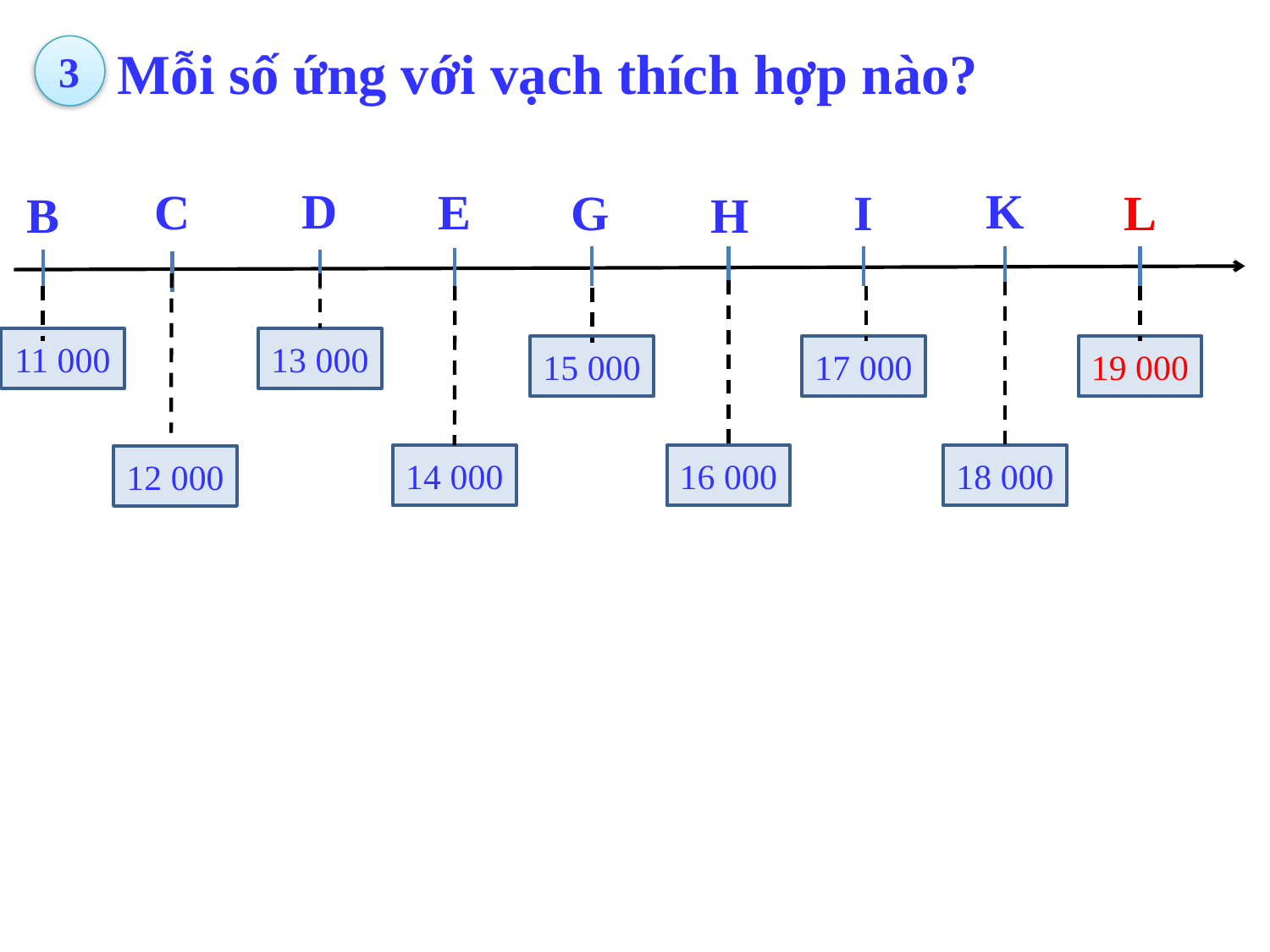

Mỗi số ứng với vạch thích hợp nào?
3
D
K
C
E
G
I
L
B
H
11 000
13 000
15 000
17 000
19 000
14 000
16 000
18 000
12 000